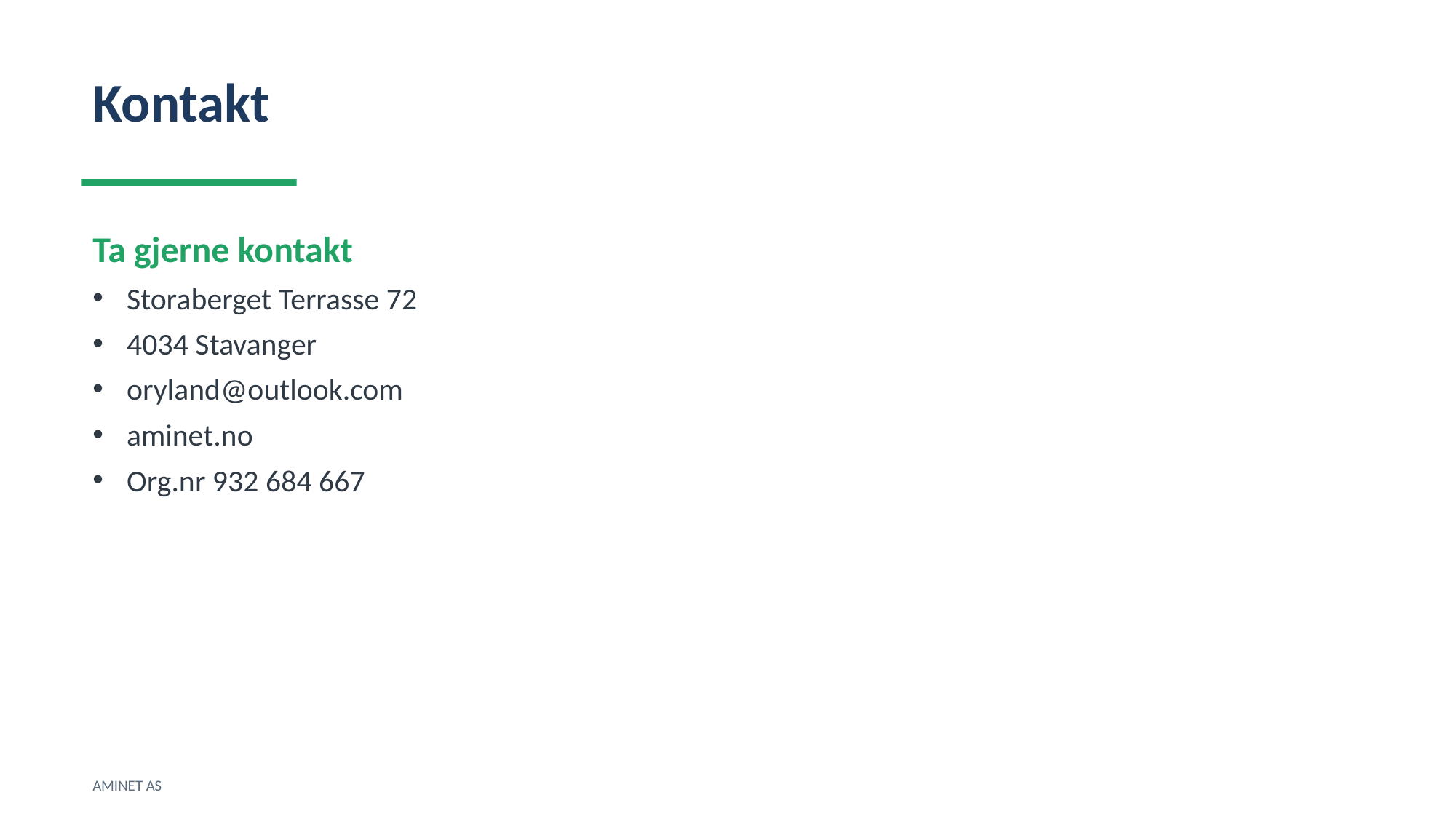

Kontakt

Ta gjerne kontakt
Storaberget Terrasse 72
4034 Stavanger
oryland@outlook.com
aminet.no
Org.nr 932 684 667
AMINET AS